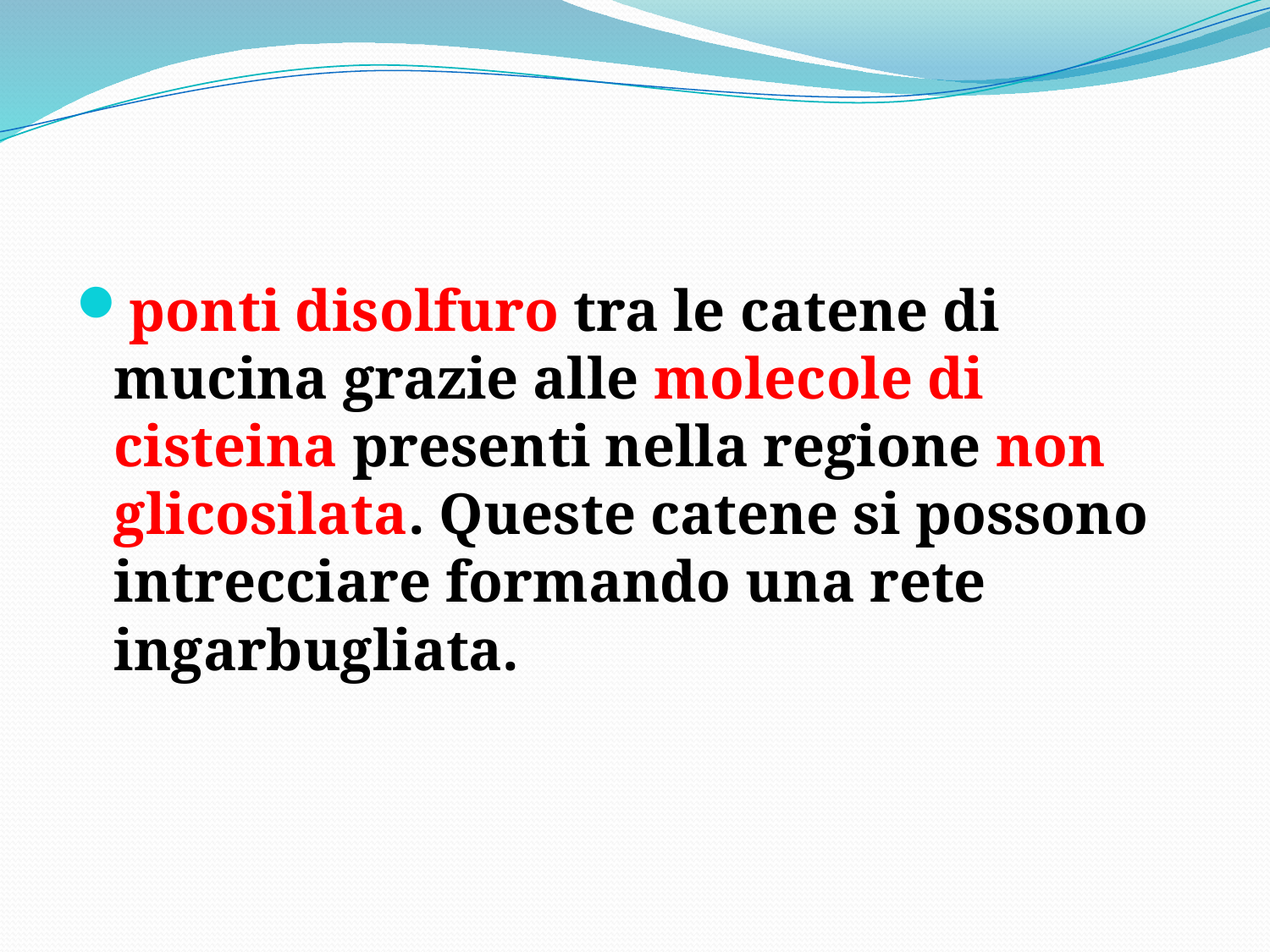

ponti disolfuro tra le catene di mucina grazie alle molecole di cisteina presenti nella regione non glicosilata. Queste catene si possono intrecciare formando una rete ingarbugliata.